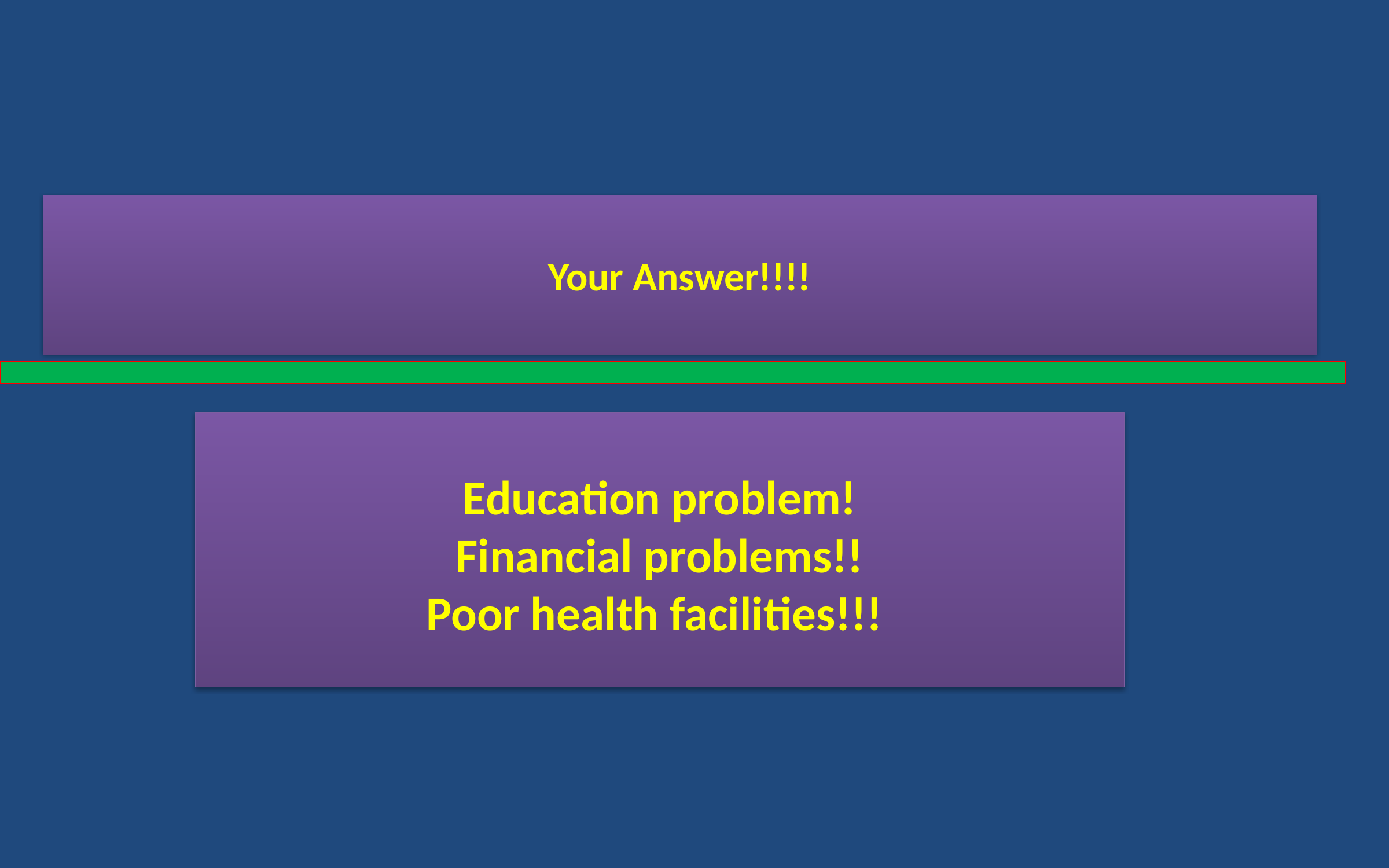

# Your Answer!!!!

Education problem!
Financial problems!!
Poor health facilities!!!